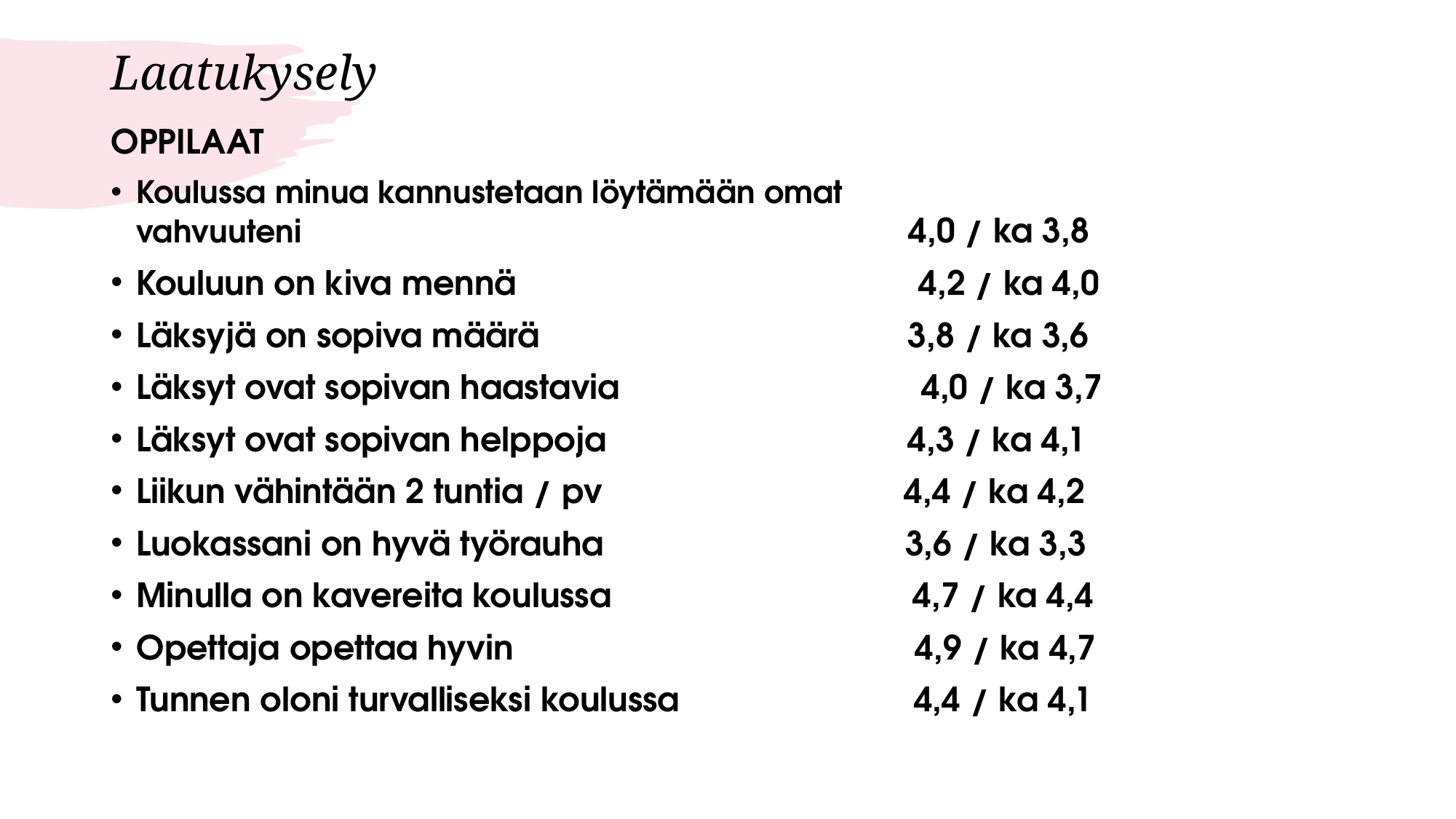

# Laatukysely
OPPILAAT
Koulussa minua kannustetaan löytämään omat vahvuuteni                     4,0 / ka 3,8
Kouluun on kiva mennä            4,2 / ka 4,0
Läksyjä on sopiva määrä           3,8 / ka 3,6
Läksyt ovat sopivan haastavia         4,0 / ka 3,7
Läksyt ovat sopivan helppoja         4,3 / ka 4,1
Liikun vähintään 2 tuntia / pv         4,4 / ka 4,2
Luokassani on hyvä työrauha         3,6 / ka 3,3
Minulla on kavereita koulussa         4,7 / ka 4,4
Opettaja opettaa hyvin            4,9 / ka 4,7
Tunnen oloni turvalliseksi koulussa       4,4 / ka 4,1